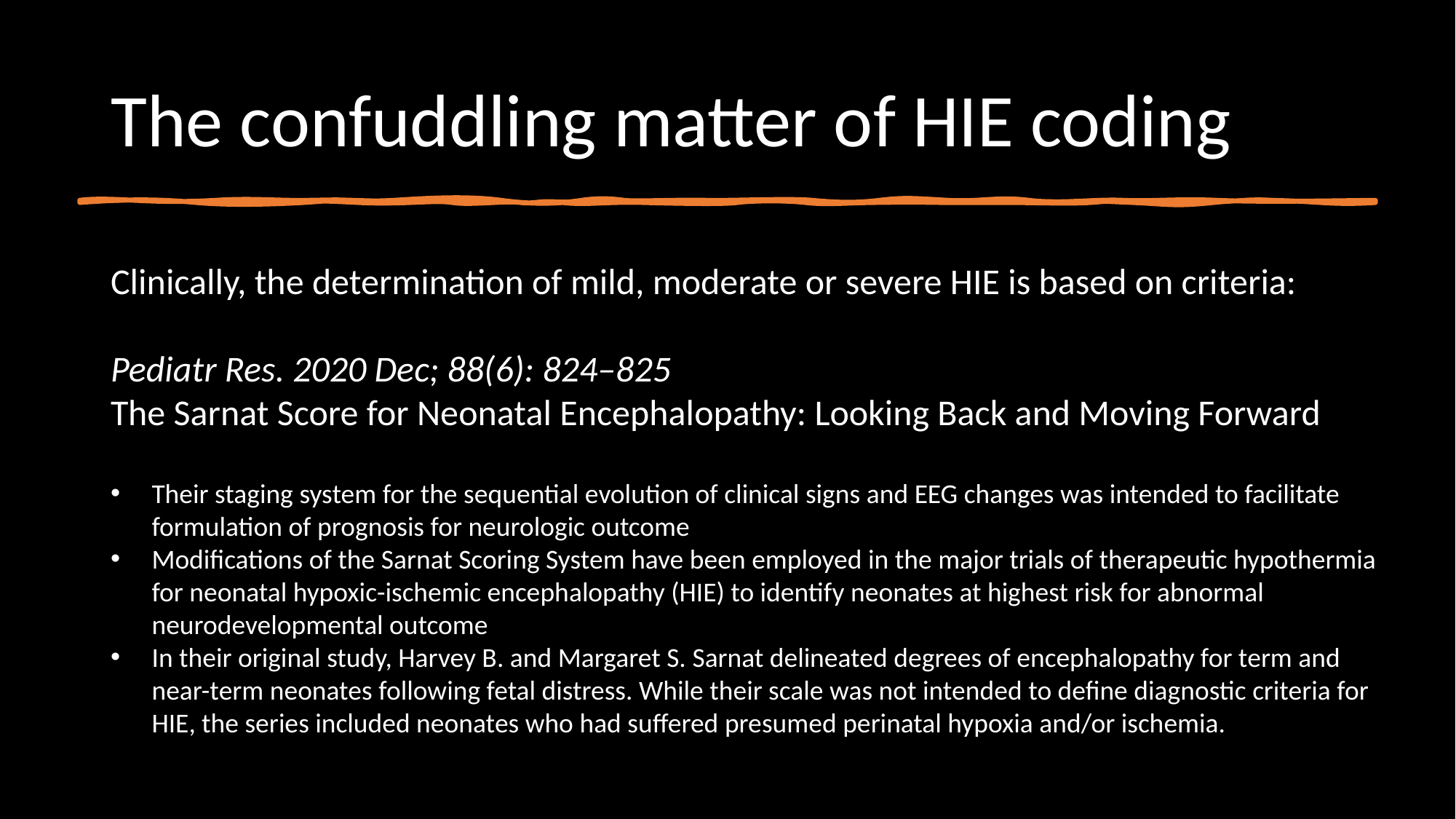

# The confuddling matter of HIE coding

Clinically, the determination of mild, moderate or severe HIE is based on criteria:

Pediatr Res. 2020 Dec; 88(6): 824–825
The Sarnat Score for Neonatal Encephalopathy: Looking Back and Moving Forward

Their staging system for the sequential evolution of clinical signs and EEG changes was intended to facilitate formulation of prognosis for neurologic outcome
Modifications of the Sarnat Scoring System have been employed in the major trials of therapeutic hypothermia for neonatal hypoxic-ischemic encephalopathy (HIE) to identify neonates at highest risk for abnormal neurodevelopmental outcome
In their original study, Harvey B. and Margaret S. Sarnat delineated degrees of encephalopathy for term and near-term neonates following fetal distress. While their scale was not intended to define diagnostic criteria for HIE, the series included neonates who had suffered presumed perinatal hypoxia and/or ischemia.